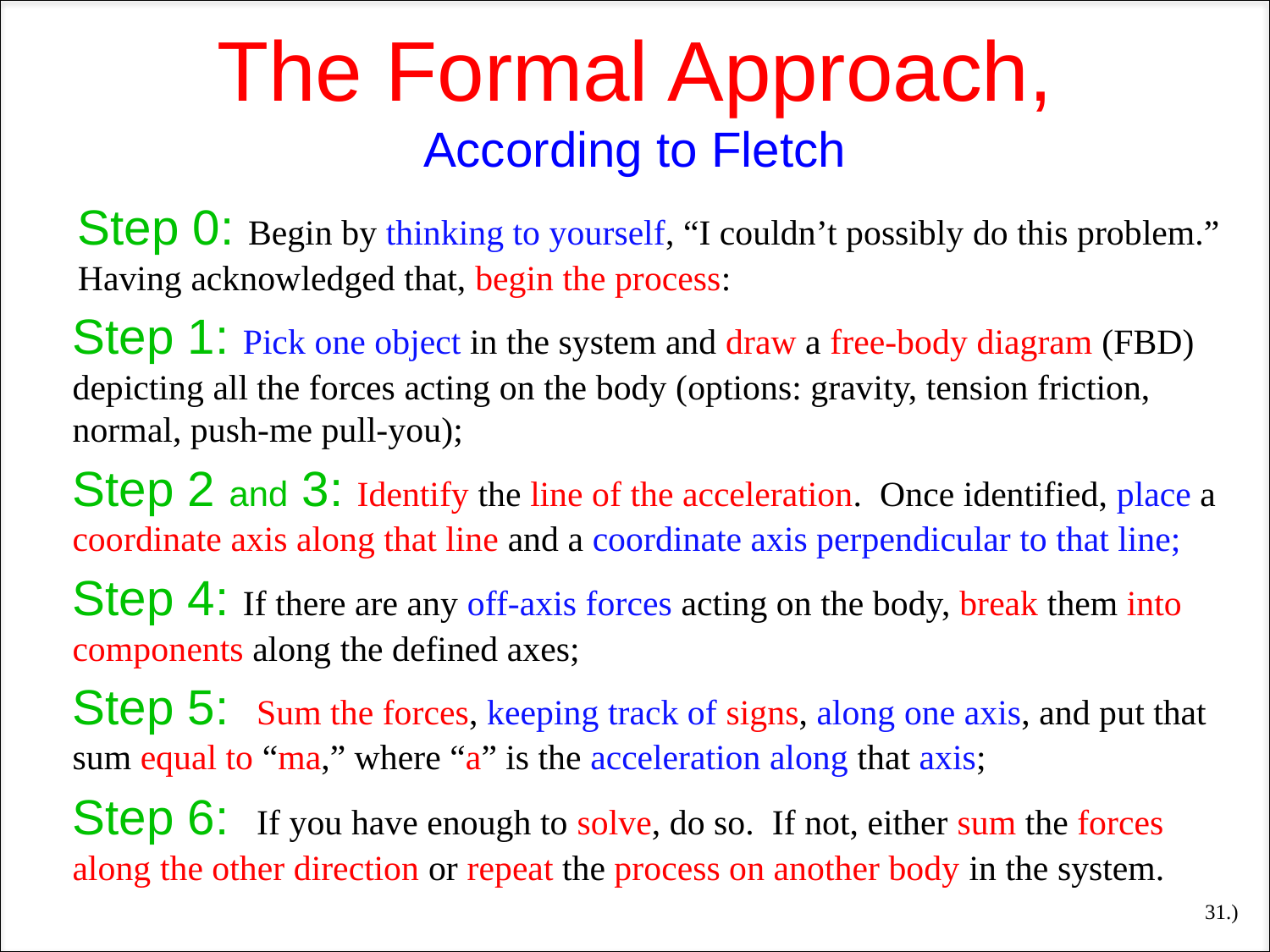

The Formal Approach,
According to Fletch
Step 0: Begin by thinking to yourself, “I couldn’t possibly do this problem.”  Having acknowledged that, begin the process:
Step 1: Pick one object in the system and draw a free-body diagram (FBD) depicting all the forces acting on the body (options: gravity, tension friction, normal, push-me pull-you);
Step 2 and 3: Identify the line of the acceleration.  Once identified, place a coordinate axis along that line and a coordinate axis perpendicular to that line;
Step 4: If there are any off-axis forces acting on the body, break them into components along the defined axes;
Step 5:  Sum the forces, keeping track of signs, along one axis, and put that sum equal to “ma,” where “a” is the acceleration along that axis;
Step 6:  If you have enough to solve, do so.  If not, either sum the forces along the other direction or repeat the process on another body in the system.
31.)